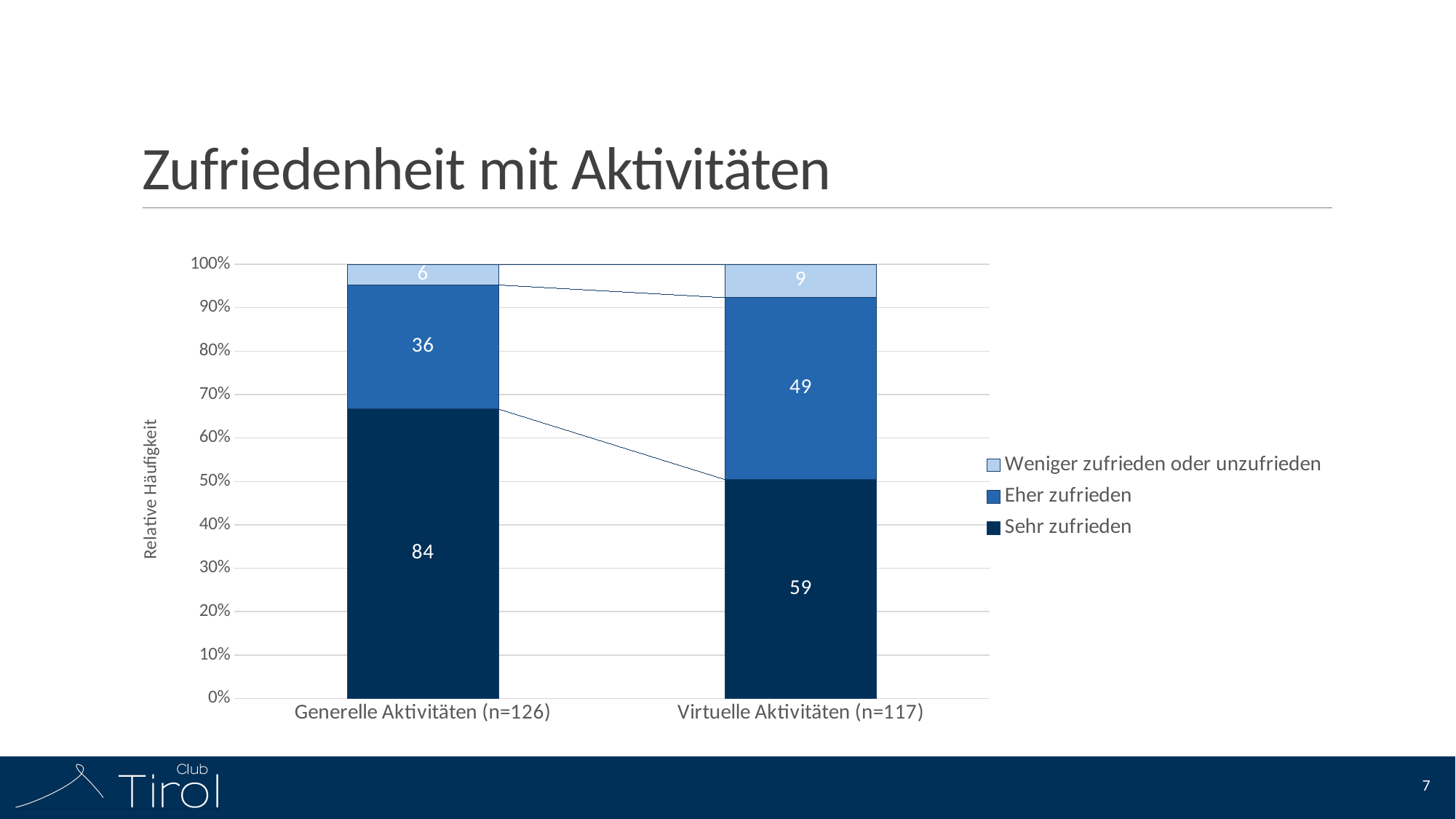

# Zufriedenheit mit Aktivitäten

### Chart

| Category | Sehr zufrieden | Eher zufrieden | Weniger zufrieden oder unzufrieden |
|---|---|---|---|
| Generelle Aktivitäten (n=126) | 84.0 | 36.0 | 6.0 |
| Virtuelle Aktivitäten (n=117) | 59.0 | 49.0 | 9.0 |
7